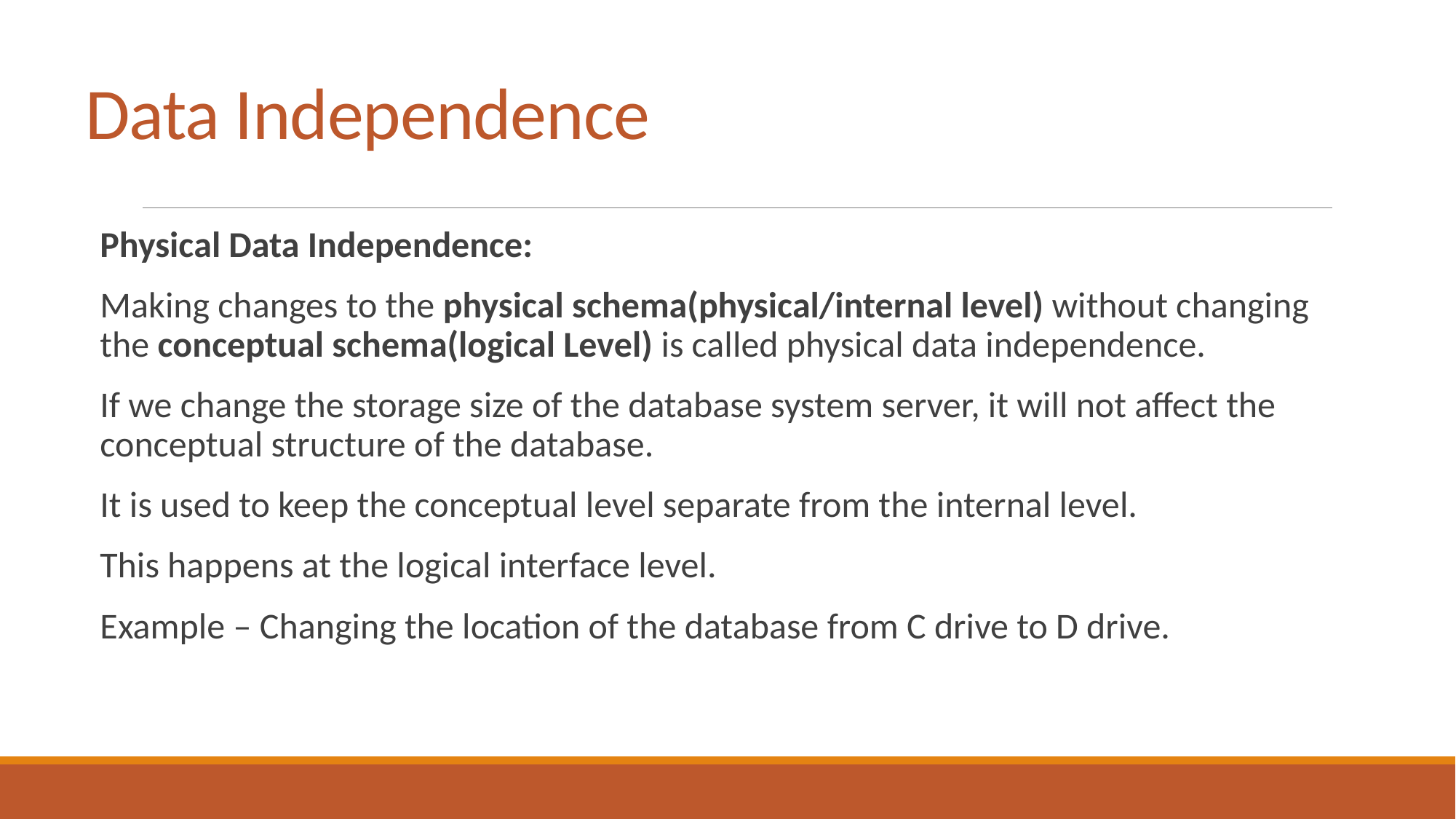

# Data Independence
Physical Data Independence:
Making changes to the physical schema(physical/internal level) without changing the conceptual schema(logical Level) is called physical data independence.
If we change the storage size of the database system server, it will not affect the conceptual structure of the database.
It is used to keep the conceptual level separate from the internal level.
This happens at the logical interface level.
Example – Changing the location of the database from C drive to D drive.